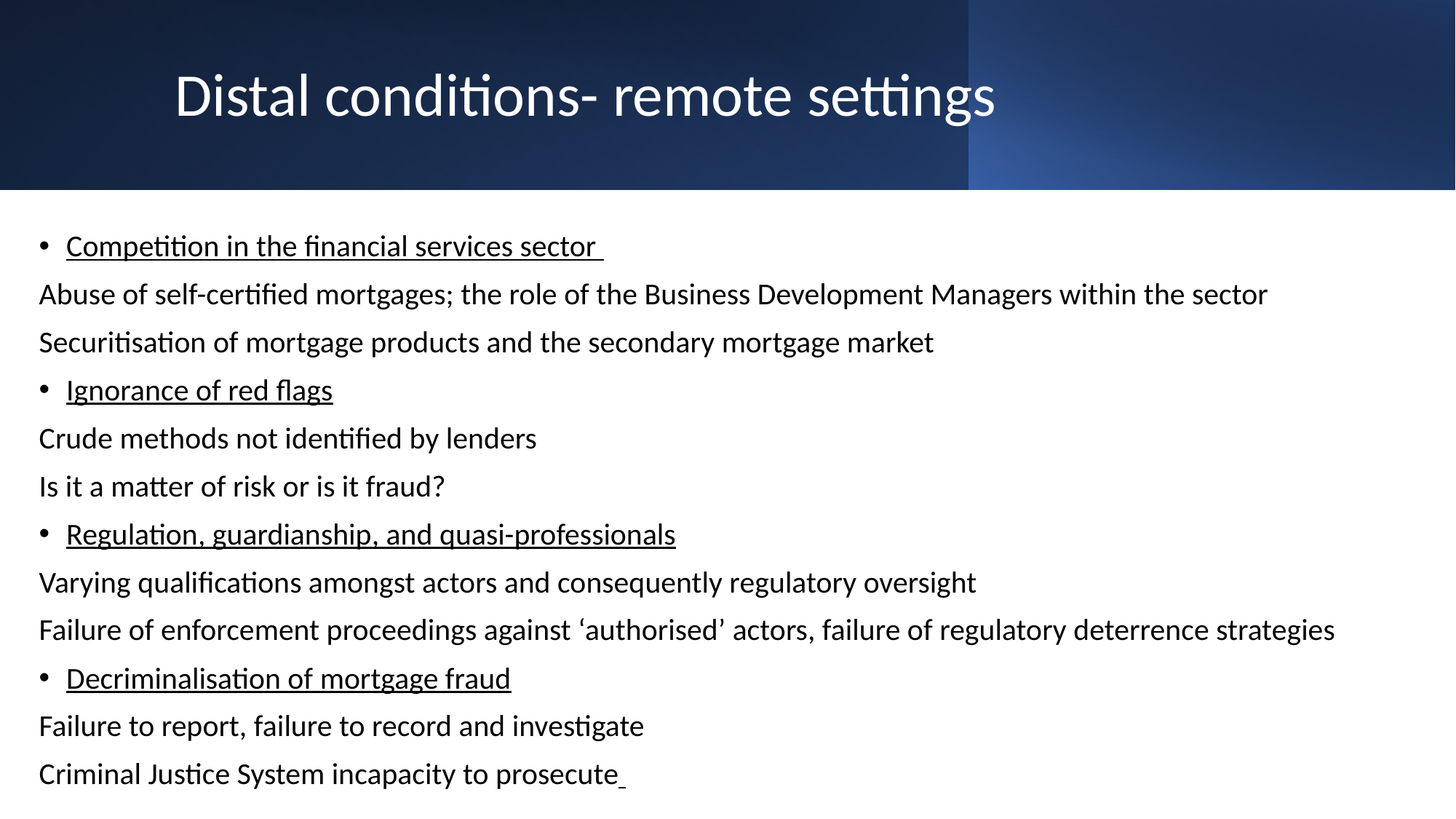

# Distal conditions- remote settings
Competition in the financial services sector
Abuse of self-certified mortgages; the role of the Business Development Managers within the sector
Securitisation of mortgage products and the secondary mortgage market
Ignorance of red flags
Crude methods not identified by lenders
Is it a matter of risk or is it fraud?
Regulation, guardianship, and quasi-professionals
Varying qualifications amongst actors and consequently regulatory oversight
Failure of enforcement proceedings against ‘authorised’ actors, failure of regulatory deterrence strategies
Decriminalisation of mortgage fraud
Failure to report, failure to record and investigate
Criminal Justice System incapacity to prosecute